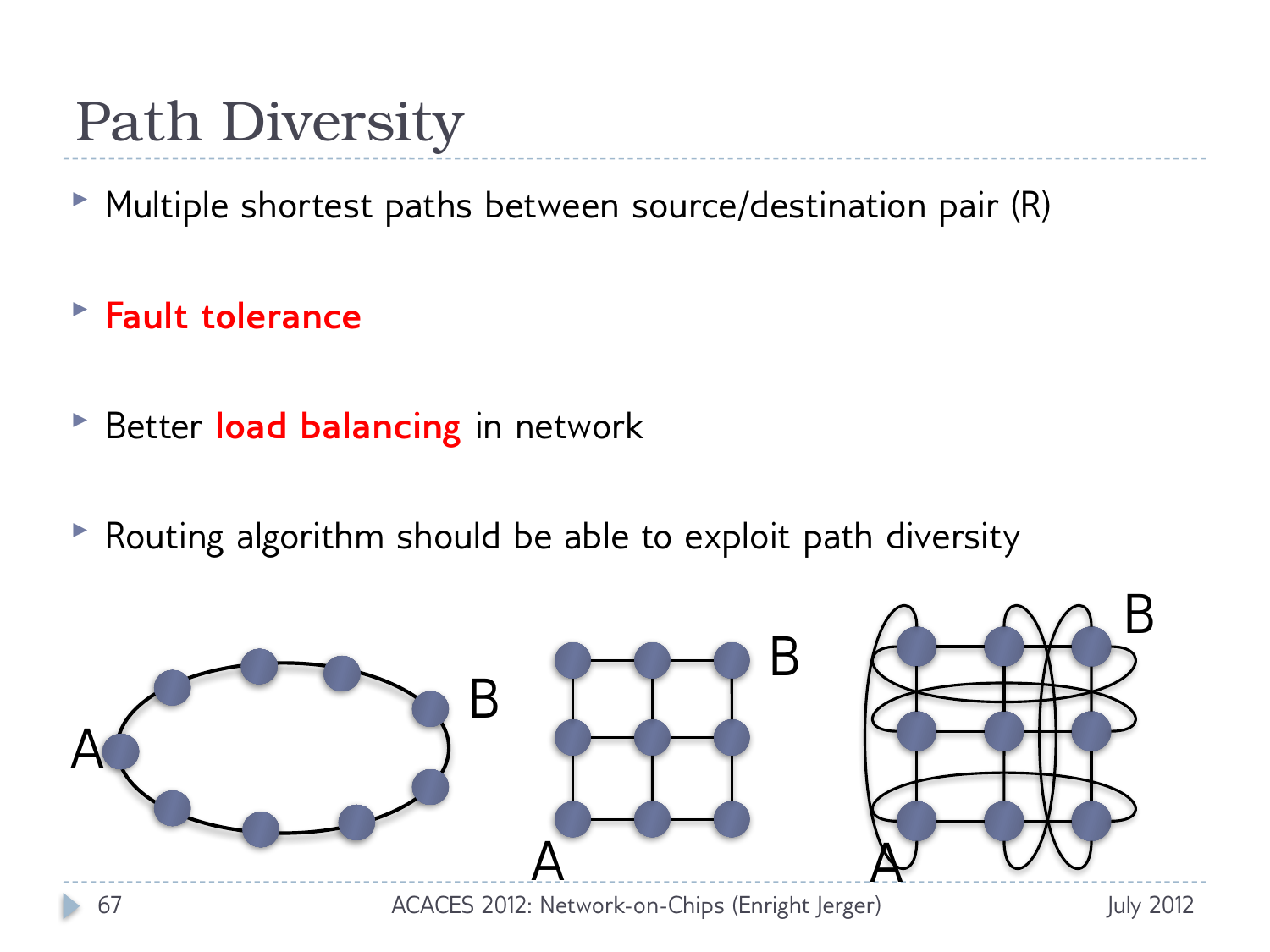

# Path Diversity
Multiple shortest paths between source/destination pair (R)

Fault tolerance

Better load balancing in network

Routing algorithm should be able to exploit path diversity
B
B

B

A

A
A
67
ACACES 2012: Network-on-Chips (Enright Jerger)
July 2012